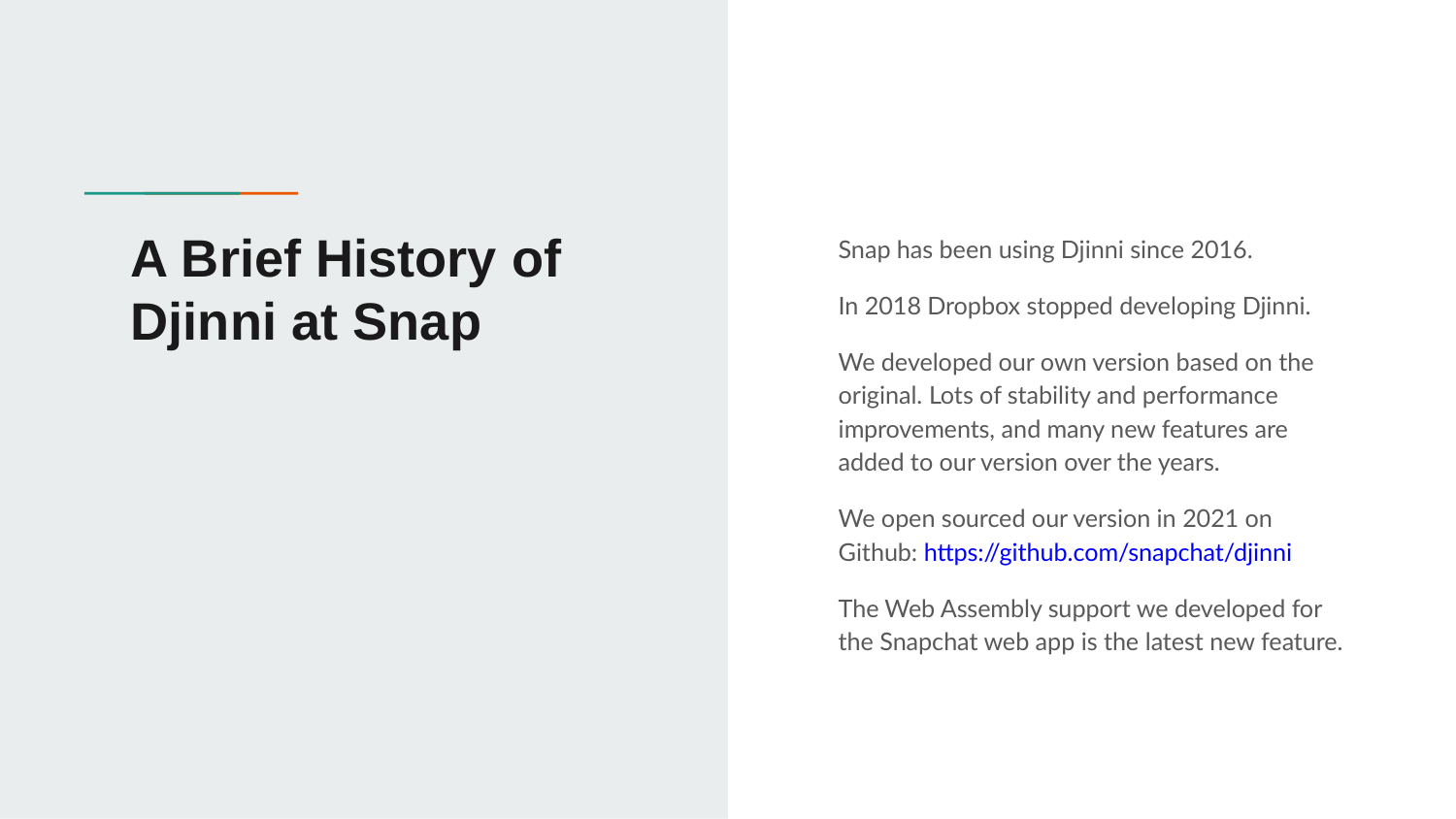

# A Brief History of Djinni at Snap
Snap has been using Djinni since 2016.
In 2018 Dropbox stopped developing Djinni.
We developed our own version based on the original. Lots of stability and performance improvements, and many new features are added to our version over the years.
We open sourced our version in 2021 on Github: https://github.com/snapchat/djinni
The Web Assembly support we developed for the Snapchat web app is the latest new feature.